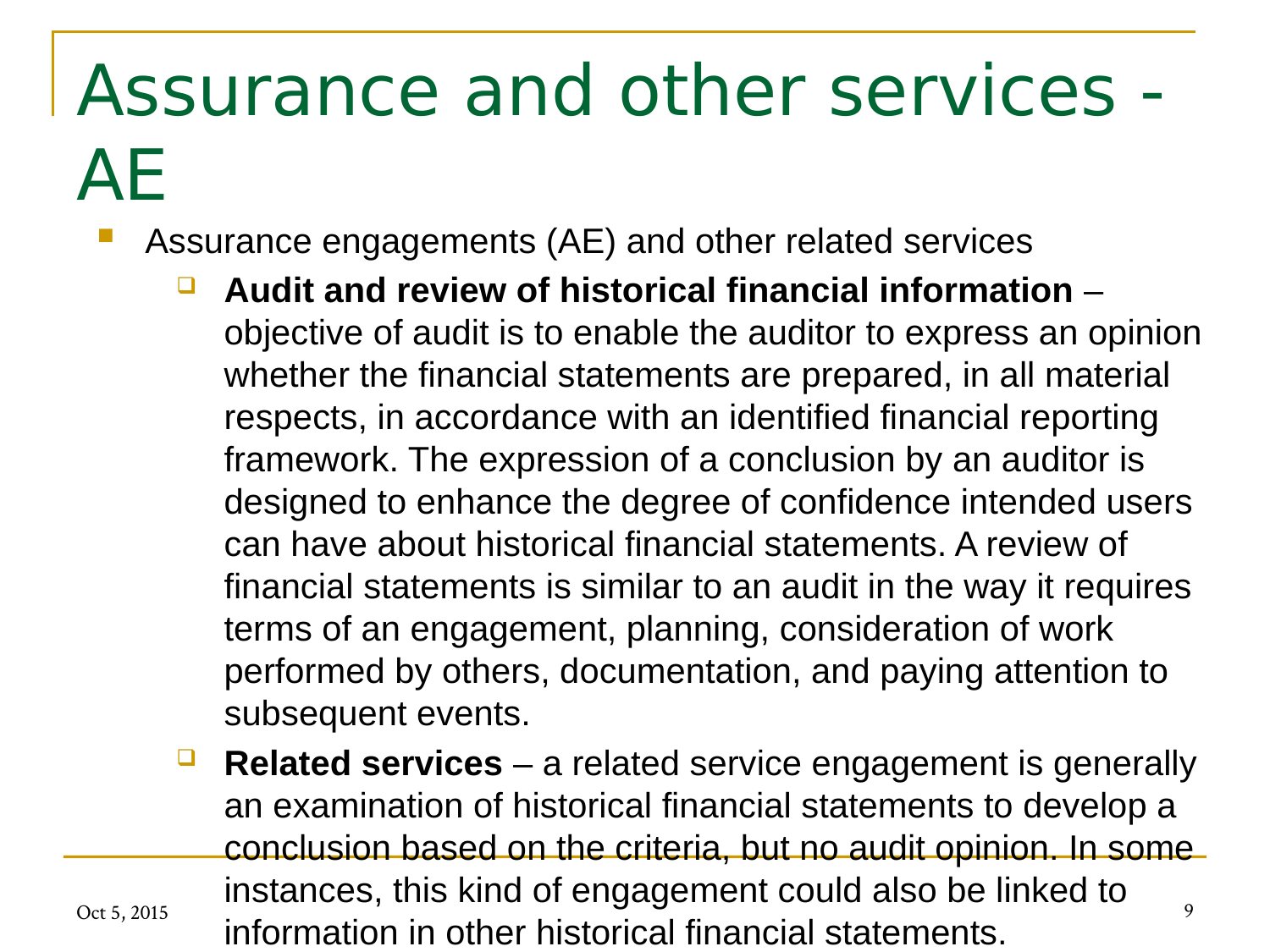

# Assurance and other services - AE
Assurance engagements (AE) and other related services
Audit and review of historical financial information – objective of audit is to enable the auditor to express an opinion whether the financial statements are prepared, in all material respects, in accordance with an identified financial reporting framework. The expression of a conclusion by an auditor is designed to enhance the degree of confidence intended users can have about historical financial statements. A review of financial statements is similar to an audit in the way it requires terms of an engagement, planning, consideration of work performed by others, documentation, and paying attention to subsequent events.
Related services – a related service engagement is generally an examination of historical financial statements to develop a conclusion based on the criteria, but no audit opinion. In some instances, this kind of engagement could also be linked to information in other historical financial statements.

Oct 5, 2015
9